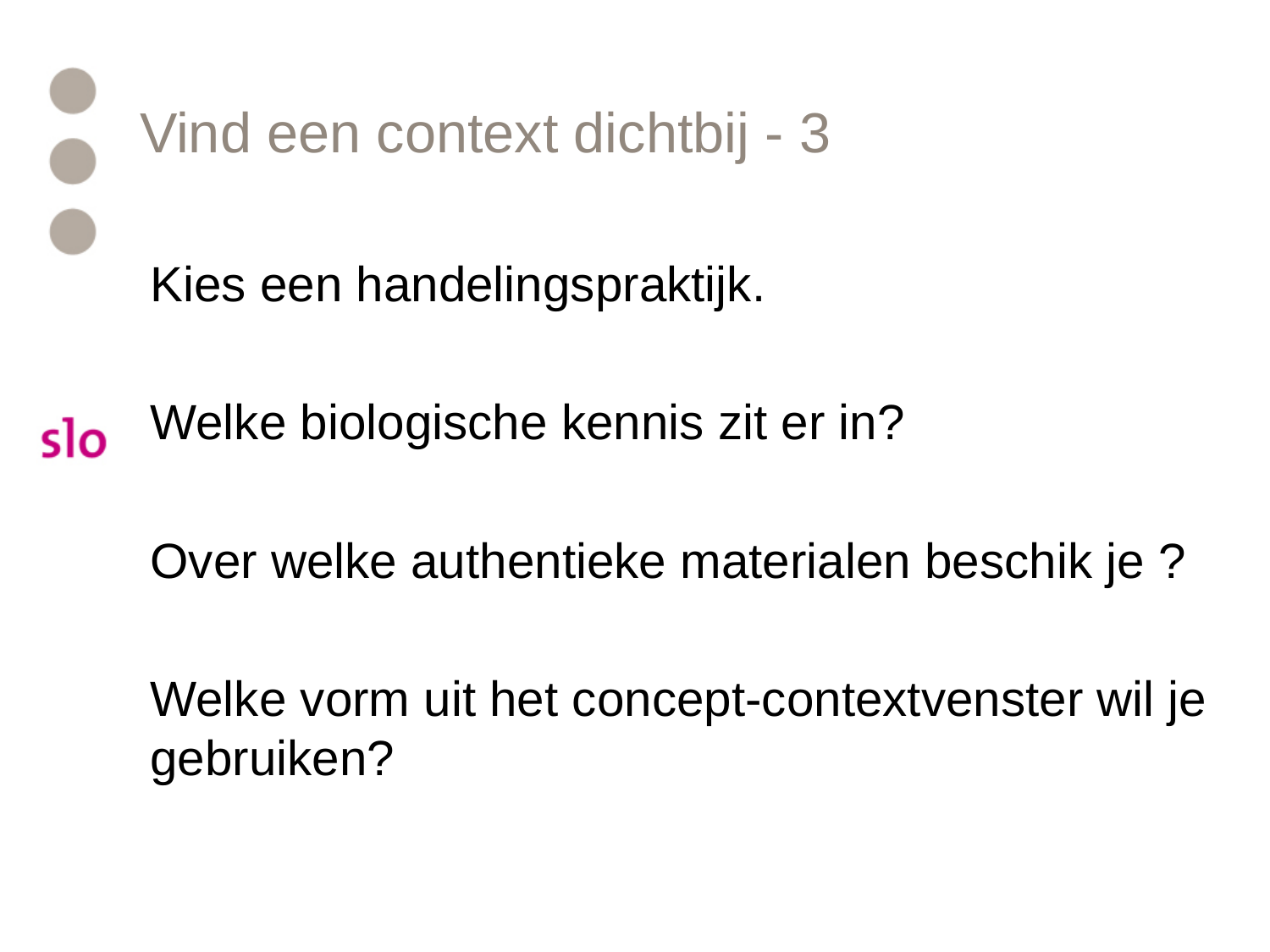

# Vind een context dichtbij - 3
Kies een handelingspraktijk.

Welke biologische kennis zit er in?

Over welke authentieke materialen beschik je ?

Welke vorm uit het concept-contextvenster wil je gebruiken?